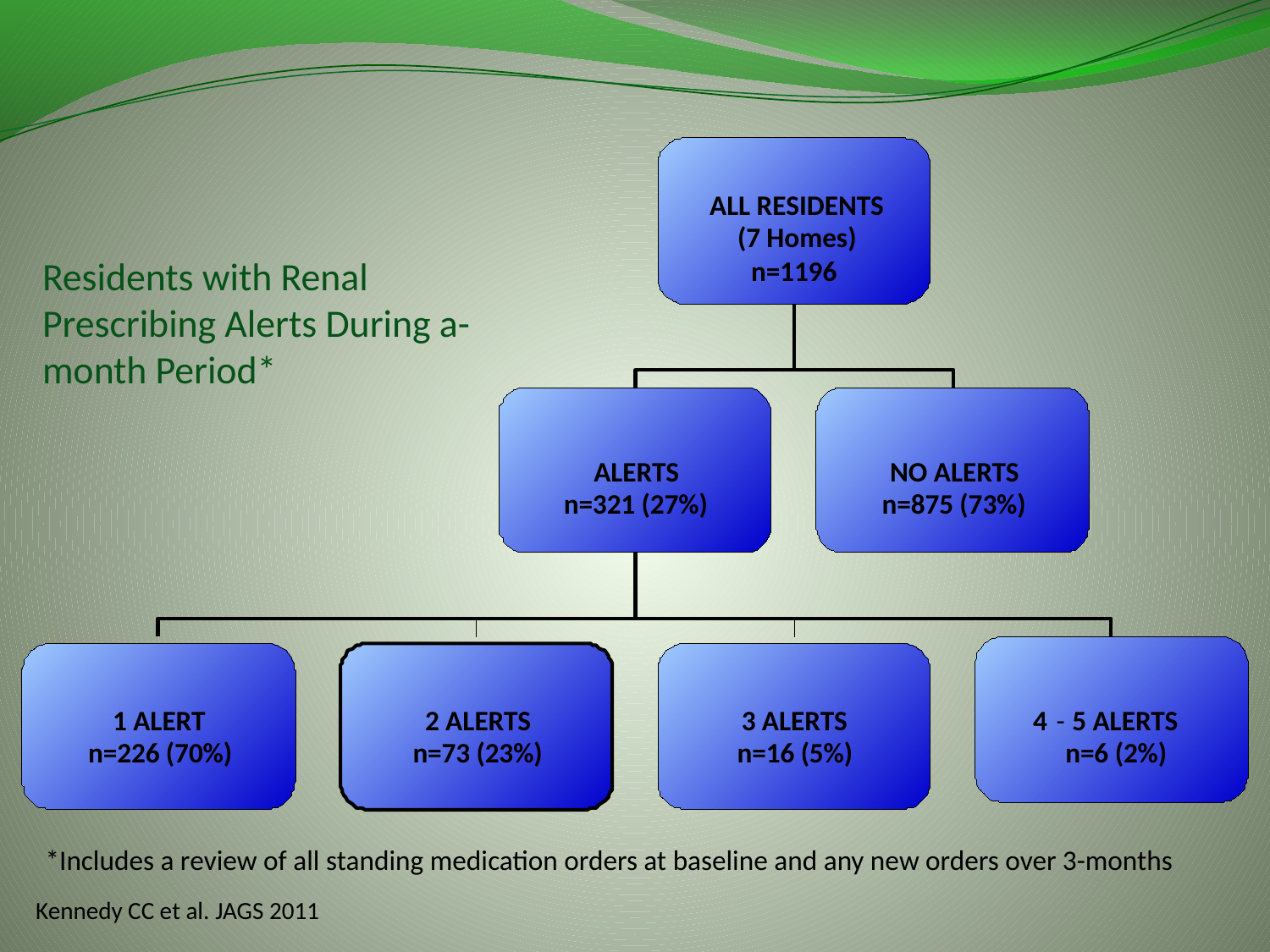

ALL RESIDENTS

(7 Homes)

n=1196

ALERTS

NO ALERTS

n=321 (27%)

n=875 (73%)

1 ALERT

2 ALERTS

3 ALERTS

4
-
5 ALERTS

n=226 (70%)

n=73 (23%)

n=16 (5%)

n=6 (2%)

# Residents with Renal Prescribing Alerts During a-month Period*
*Includes a review of all standing medication orders at baseline and any new orders over 3-months

Kennedy CC et al. JAGS 2011